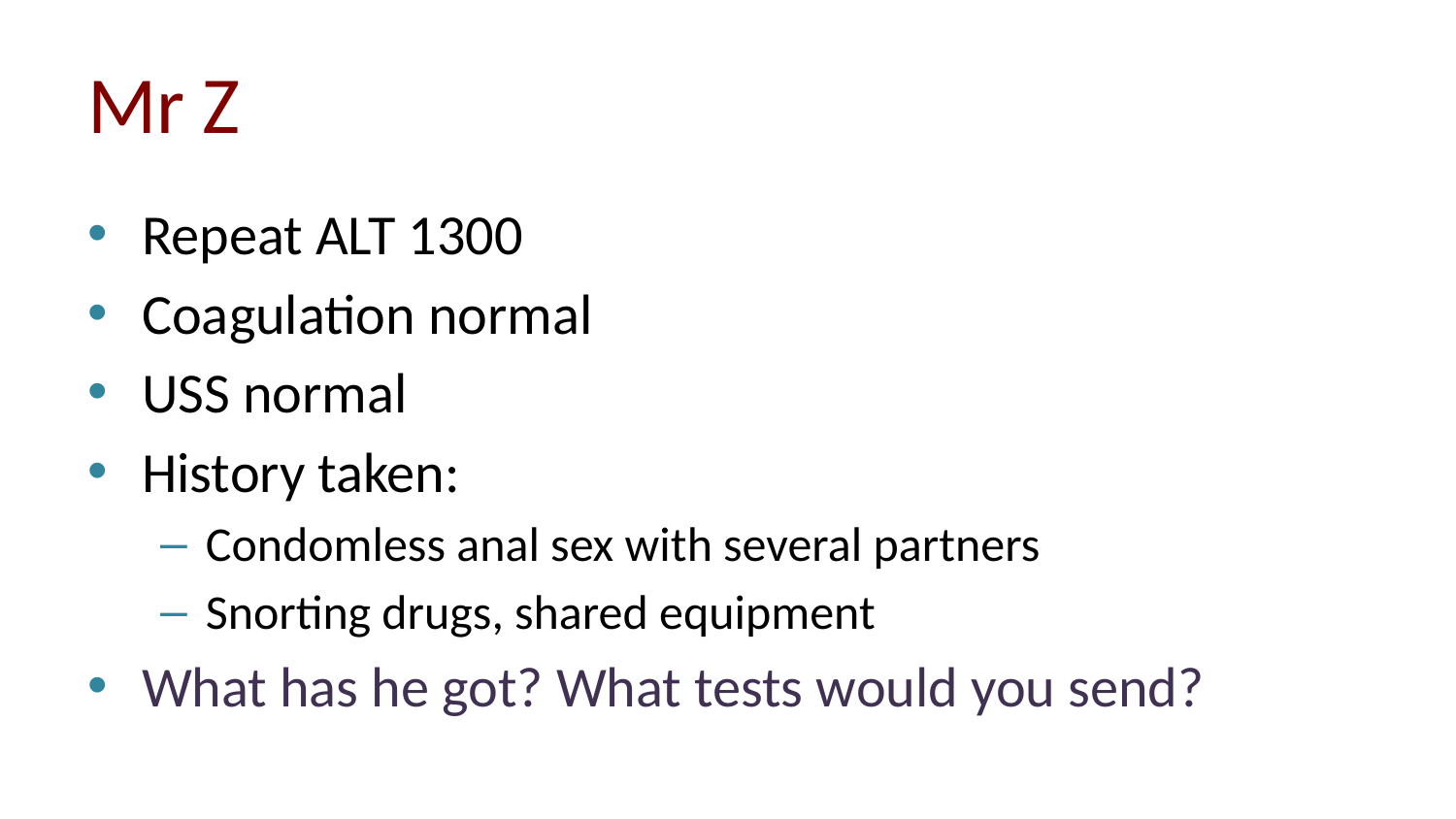

# Mr Z
Repeat ALT 1300
Coagulation normal
USS normal
History taken:
Condomless anal sex with several partners
Snorting drugs, shared equipment
What has he got? What tests would you send?